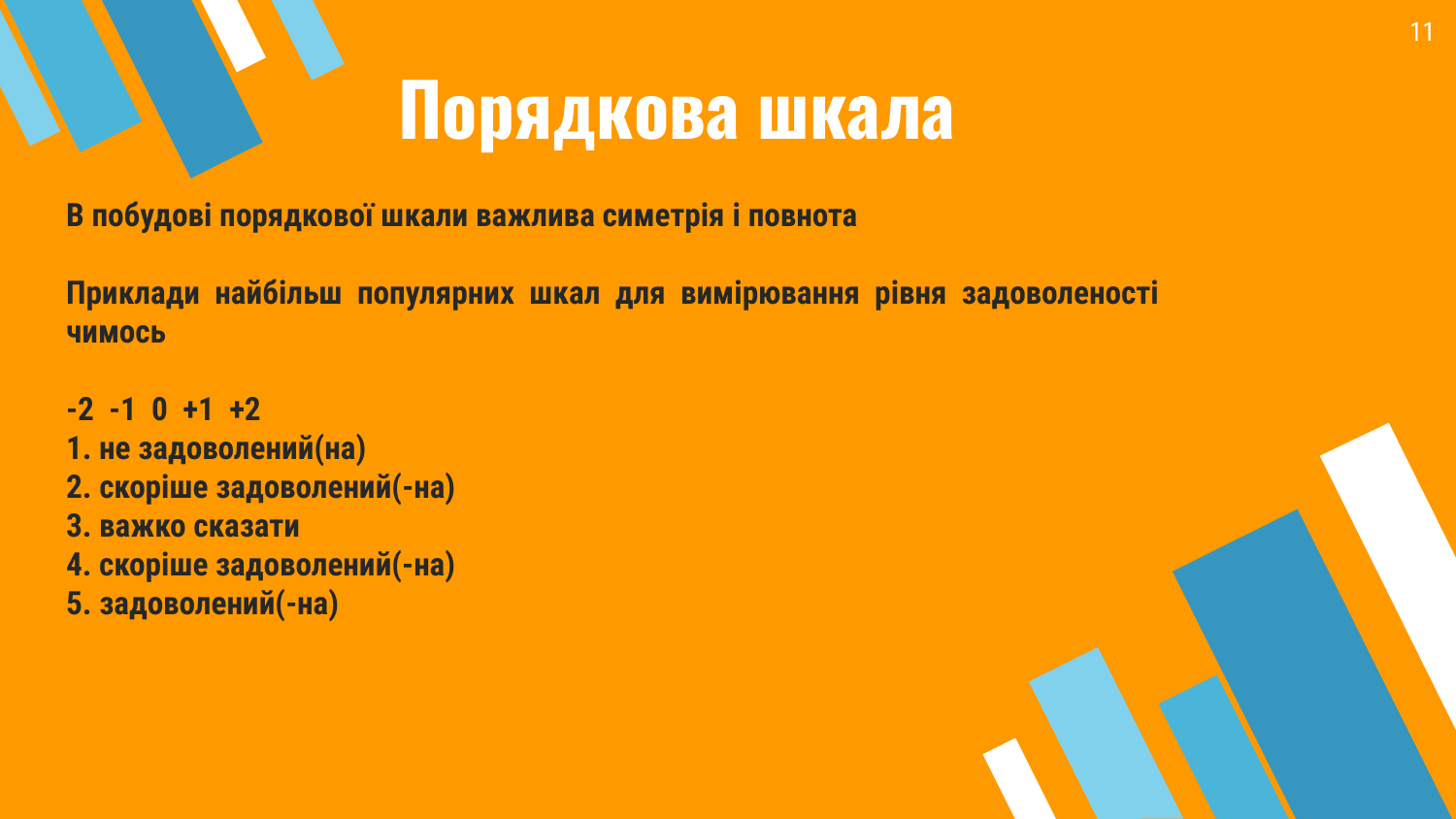

11
# Порядкова шкала
В побудові порядкової шкали важлива симетрія і повнота

Приклади найбільш популярних шкал для вимірювання рівня задоволеності чимось

-2  -1  0  +1  +2
1. не задоволений(на)
2. скоріше задоволений(-на)
3. важко сказати
4. скоріше задоволений(-на)
5. задоволений(-на)